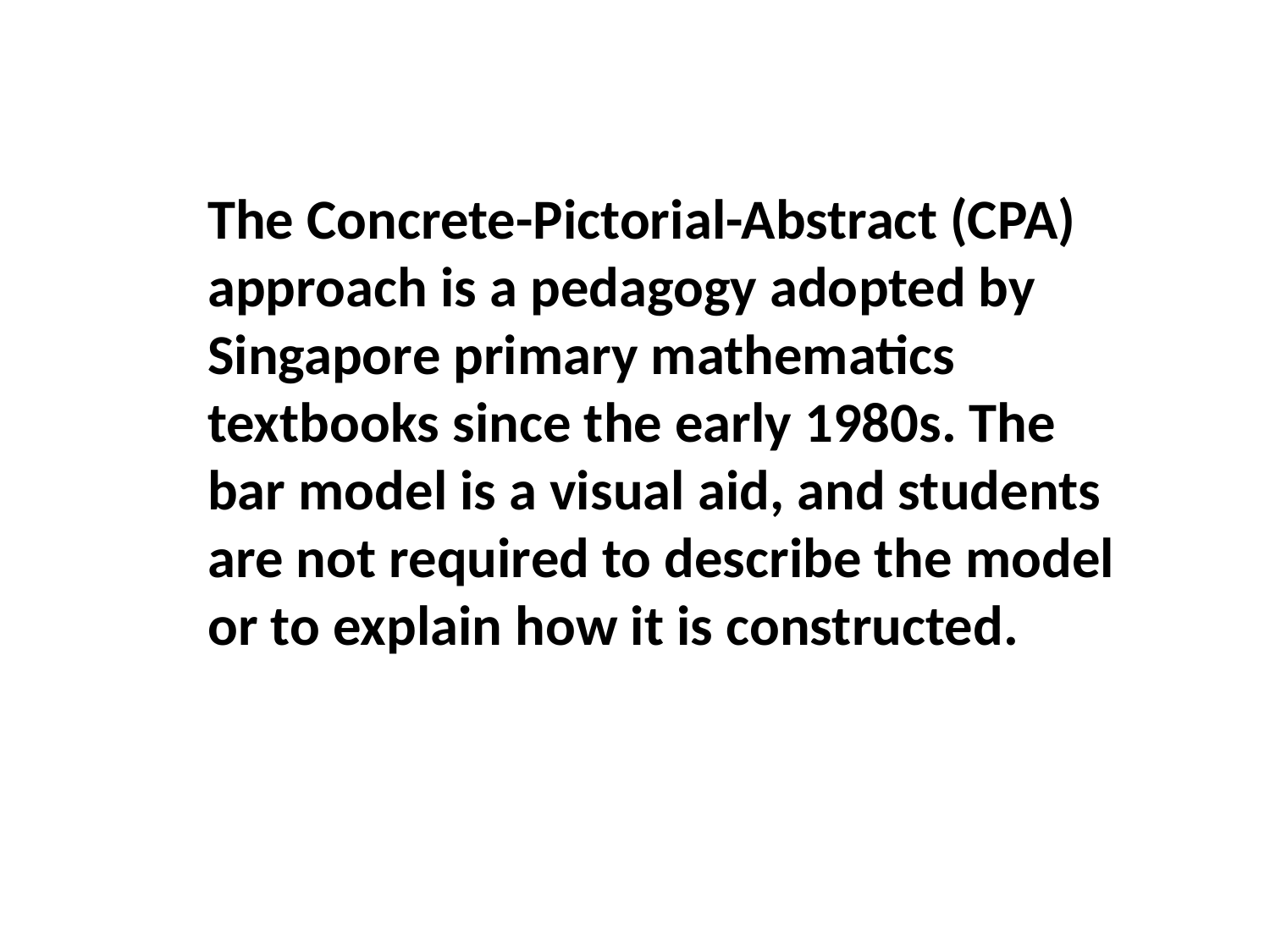

The Concrete-Pictorial-Abstract (CPA) approach is a pedagogy adopted by Singapore primary mathematics textbooks since the early 1980s. The bar model is a visual aid, and students are not required to describe the model or to explain how it is constructed.